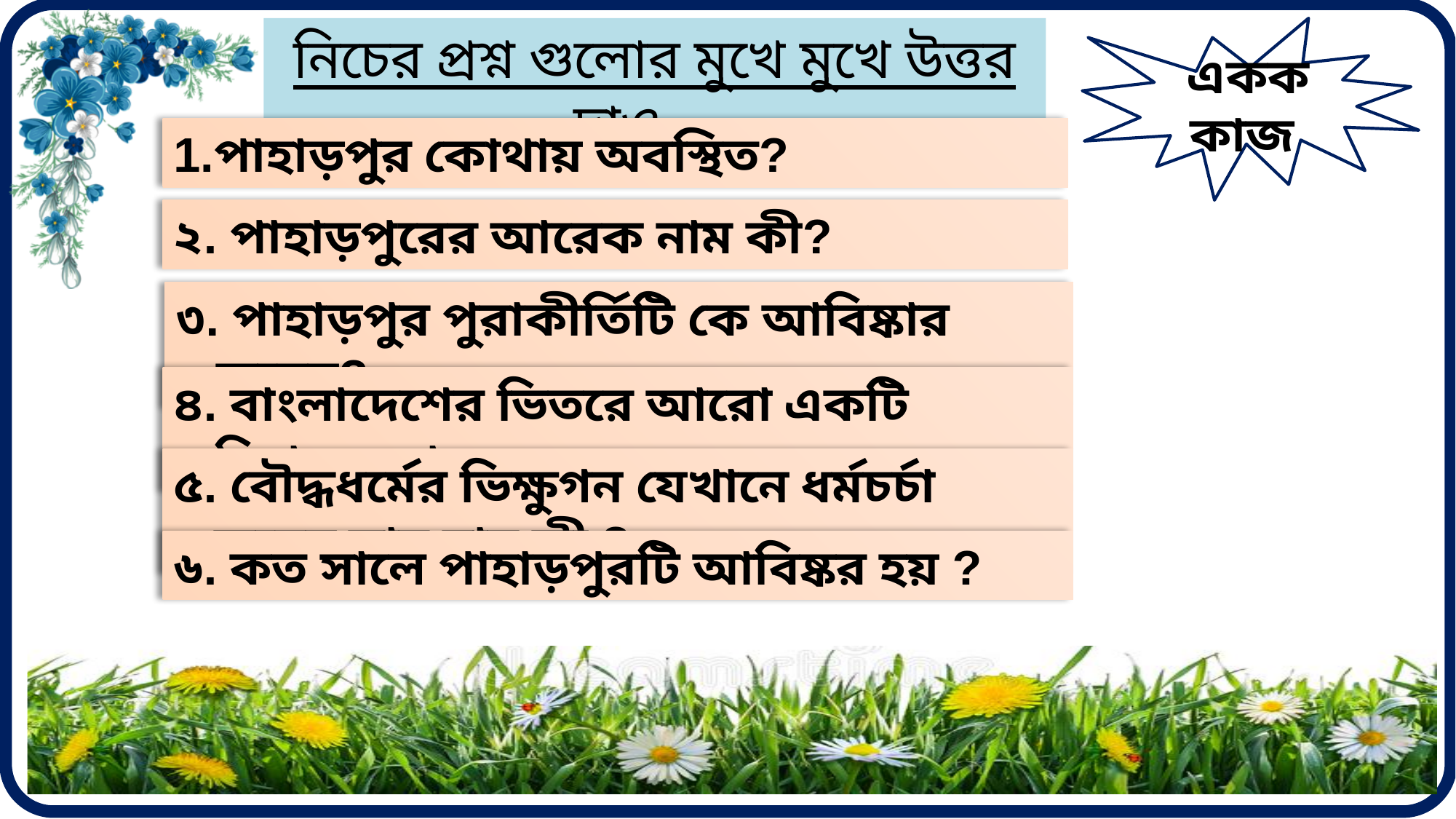

নিচের প্রশ্ন গুলোর মুখে মুখে উত্তর দাও ...
একক কাজ
পাহাড়পুর কোথায় অবস্থিত?
২. পাহাড়পুরের আরেক নাম কী?
৩. পাহাড়পুর পুরাকীর্তিটি কে আবিষ্কার  করেন?
৪. বাংলাদেশের ভিতরে আরো একটি বিহারের নাম বল।
৫. বৌদ্ধধর্মের ভিক্ষুগন যেখানে ধর্মচর্চা করেন তার নাম কী ?
৬. কত সালে পাহাড়পুরটি আবিষ্কর হয় ?